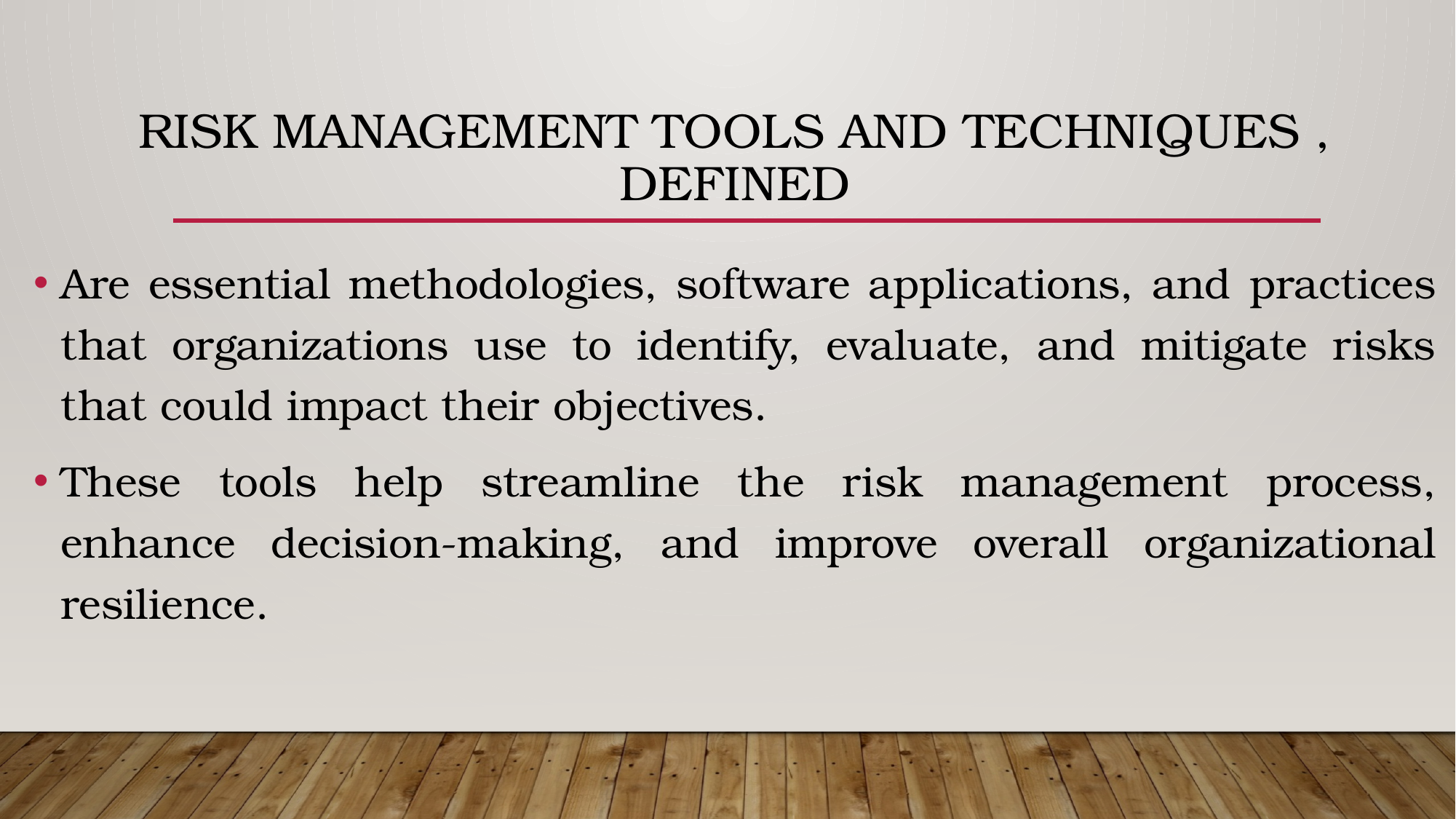

# Risk management tools and techniques , defined
Are essential methodologies, software applications, and practices that organizations use to identify, evaluate, and mitigate risks that could impact their objectives.
These tools help streamline the risk management process, enhance decision-making, and improve overall organizational resilience.